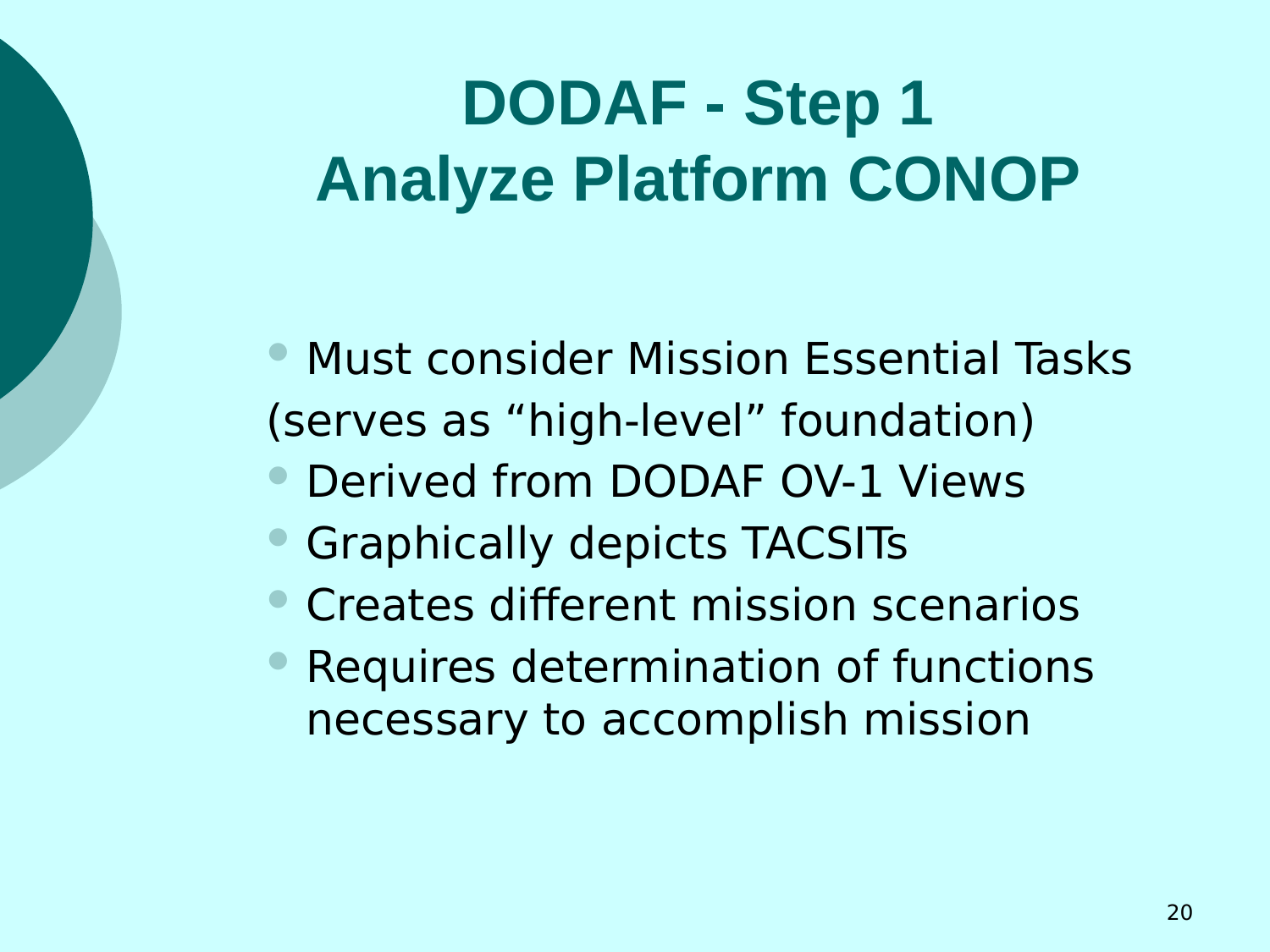

# DODAF - Step 1 Analyze Platform CONOP

Must consider Mission Essential Tasks
(serves as “high-level” foundation)
Derived from DODAF OV-1 Views
Graphically depicts TACSITs
Creates different mission scenarios
Requires determination of functions necessary to accomplish mission
20